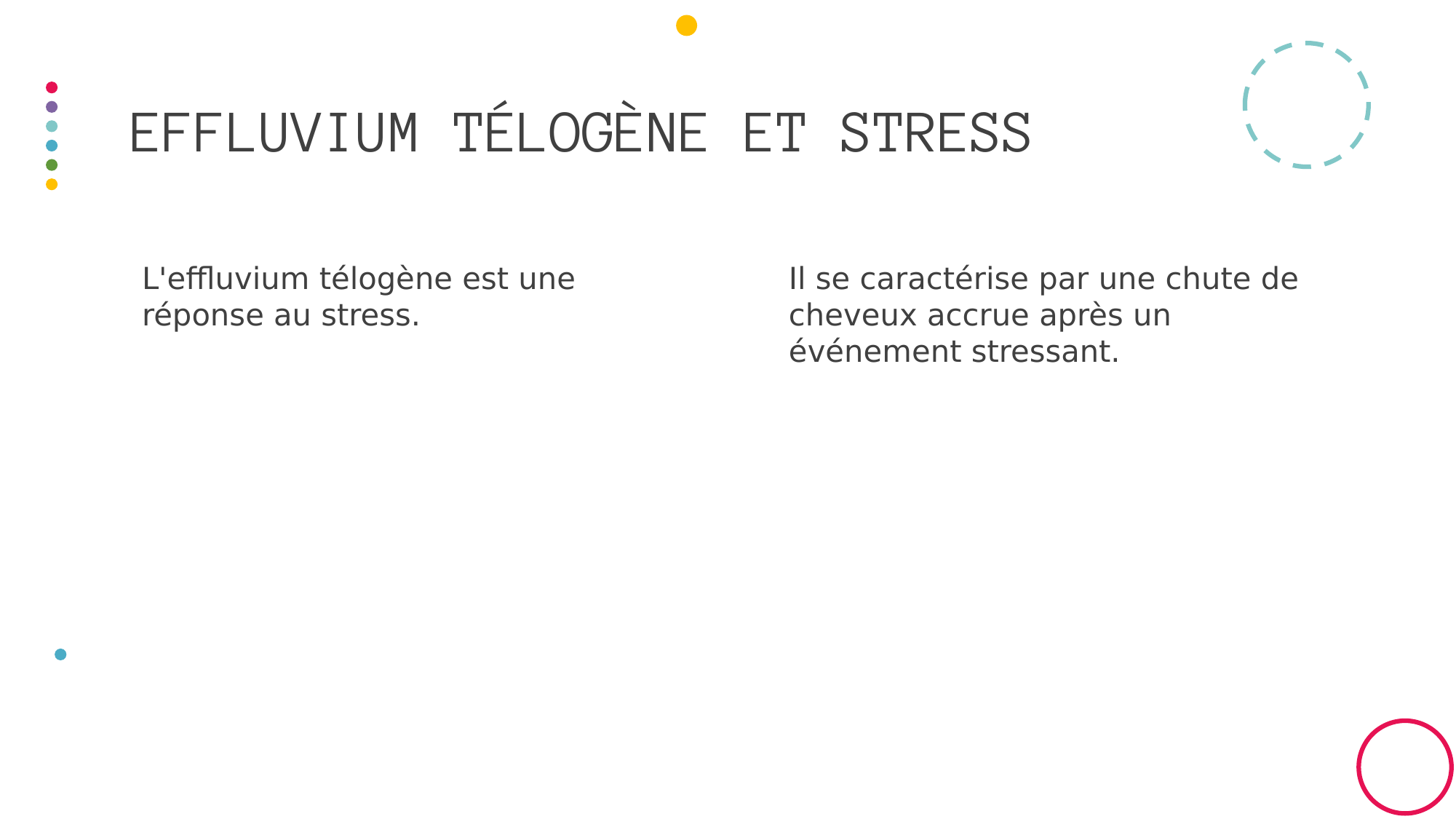

# Effluvium télogène et stress
L'effluvium télogène est une réponse au stress.
Il se caractérise par une chute de cheveux accrue après un événement stressant.